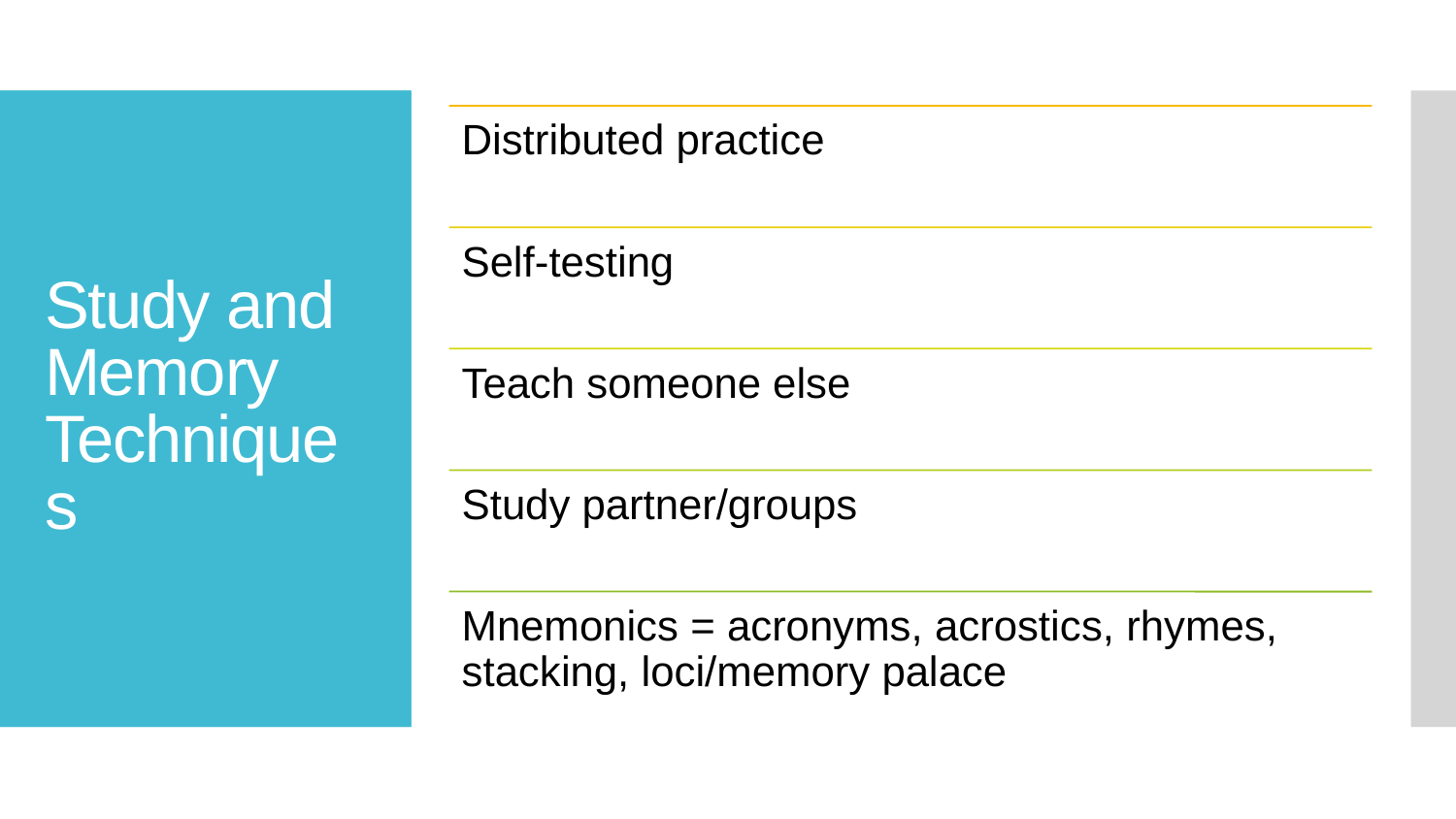

Distributed practice
Self-testing
Teach someone else
Study partner/groups
Mnemonics = acronyms, acrostics, rhymes, stacking, loci/memory palace
# Study and Memory Techniques